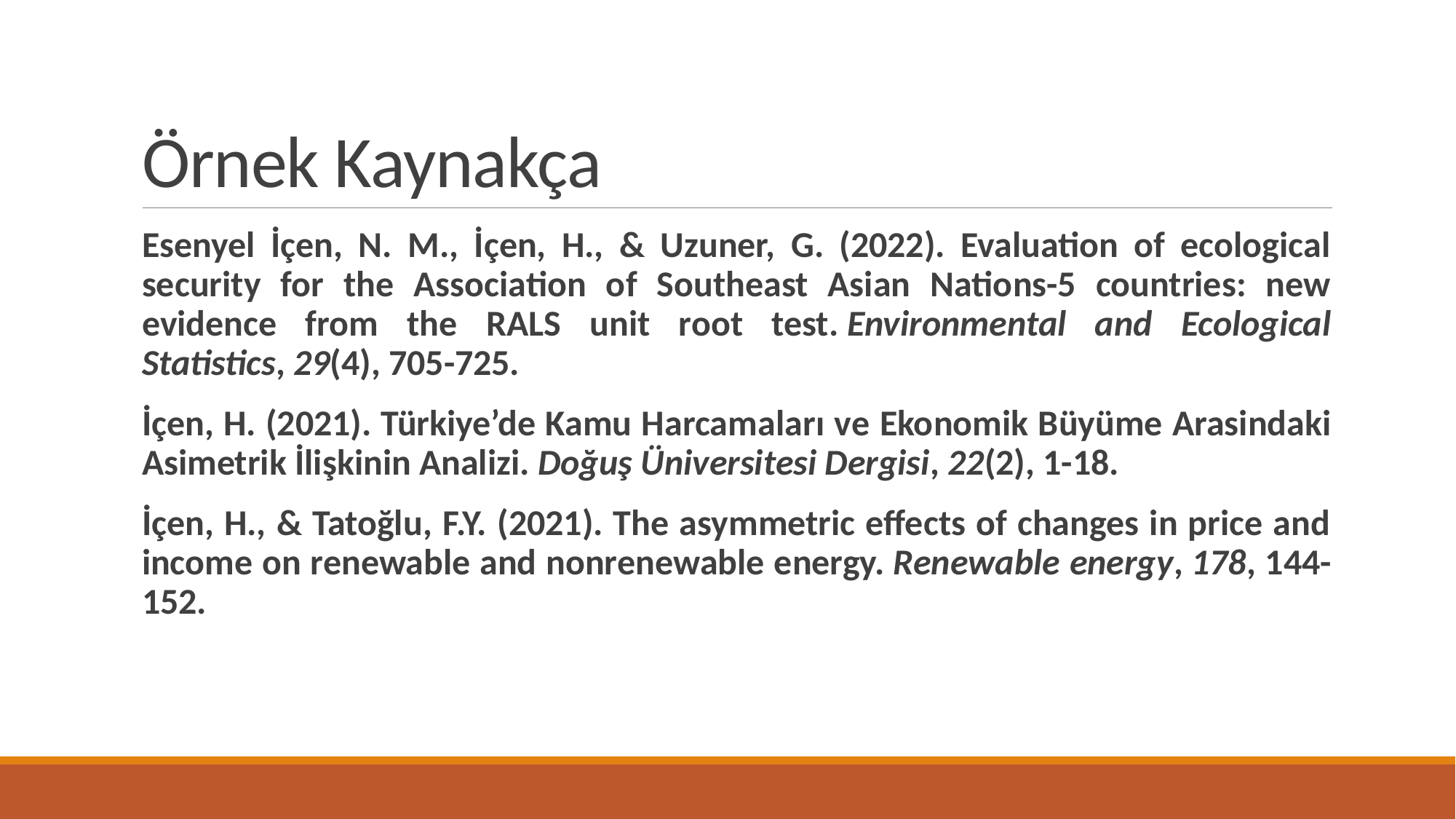

# Örnek Kaynakça
Esenyel İçen, N. M., İçen, H., & Uzuner, G. (2022). Evaluation of ecological security for the Association of Southeast Asian Nations-5 countries: new evidence from the RALS unit root test. Environmental and Ecological Statistics, 29(4), 705-725.
İçen, H. (2021). Türkiye’de Kamu Harcamaları ve Ekonomik Büyüme Arasindaki Asimetrik İlişkinin Analizi. Doğuş Üniversitesi Dergisi, 22(2), 1-18.
İçen, H., & Tatoğlu, F.Y. (2021). The asymmetric effects of changes in price and income on renewable and nonrenewable energy. Renewable energy, 178, 144-152.